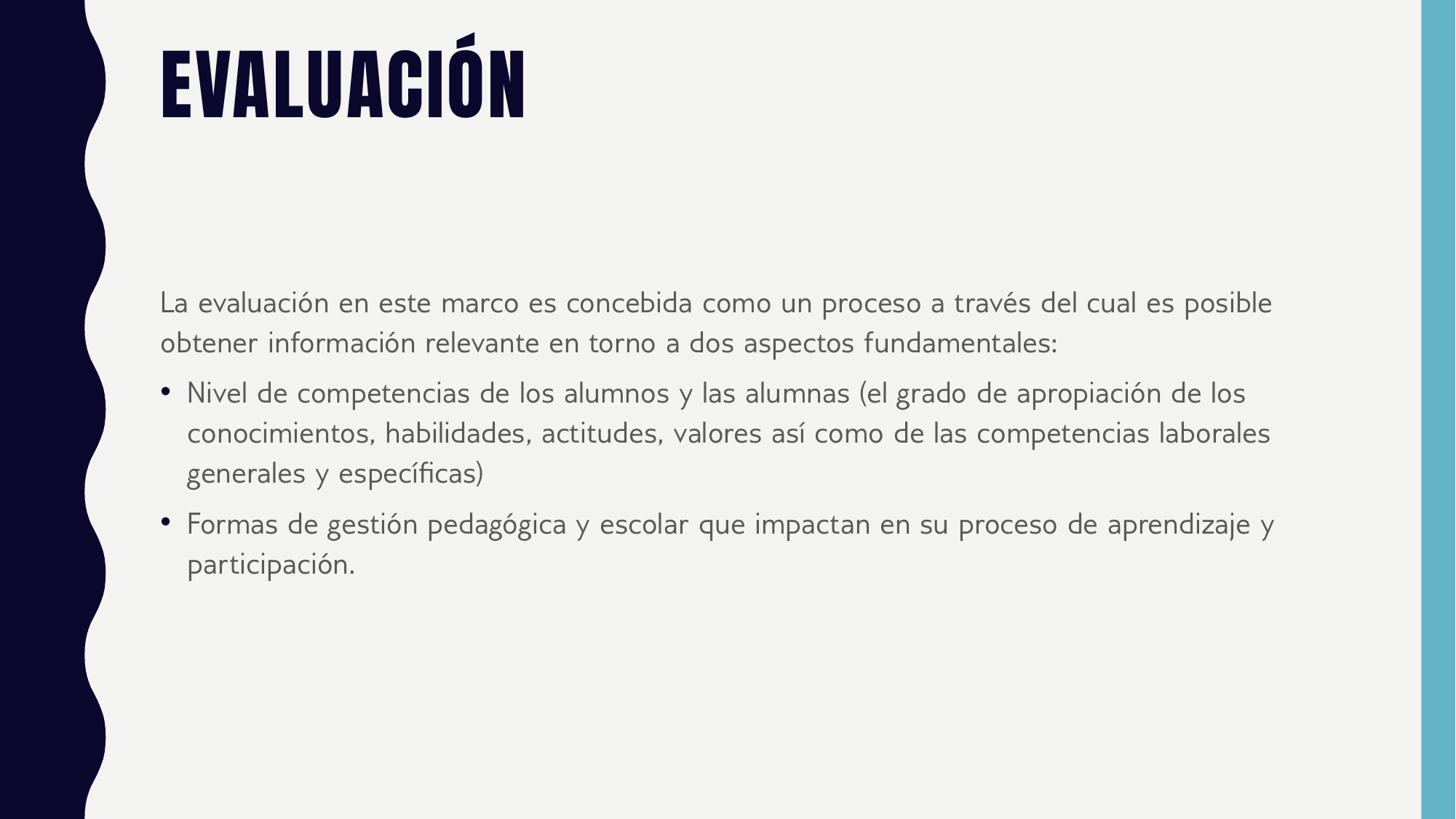

# Evaluación
La evaluación en este marco es concebida como un proceso a través del cual es posible obtener información relevante en torno a dos aspectos fundamentales:
Nivel de competencias de los alumnos y las alumnas (el grado de apropiación de los conocimientos, habilidades, actitudes, valores así como de las competencias laborales generales y específicas)
Formas de gestión pedagógica y escolar que impactan en su proceso de aprendizaje y participación.